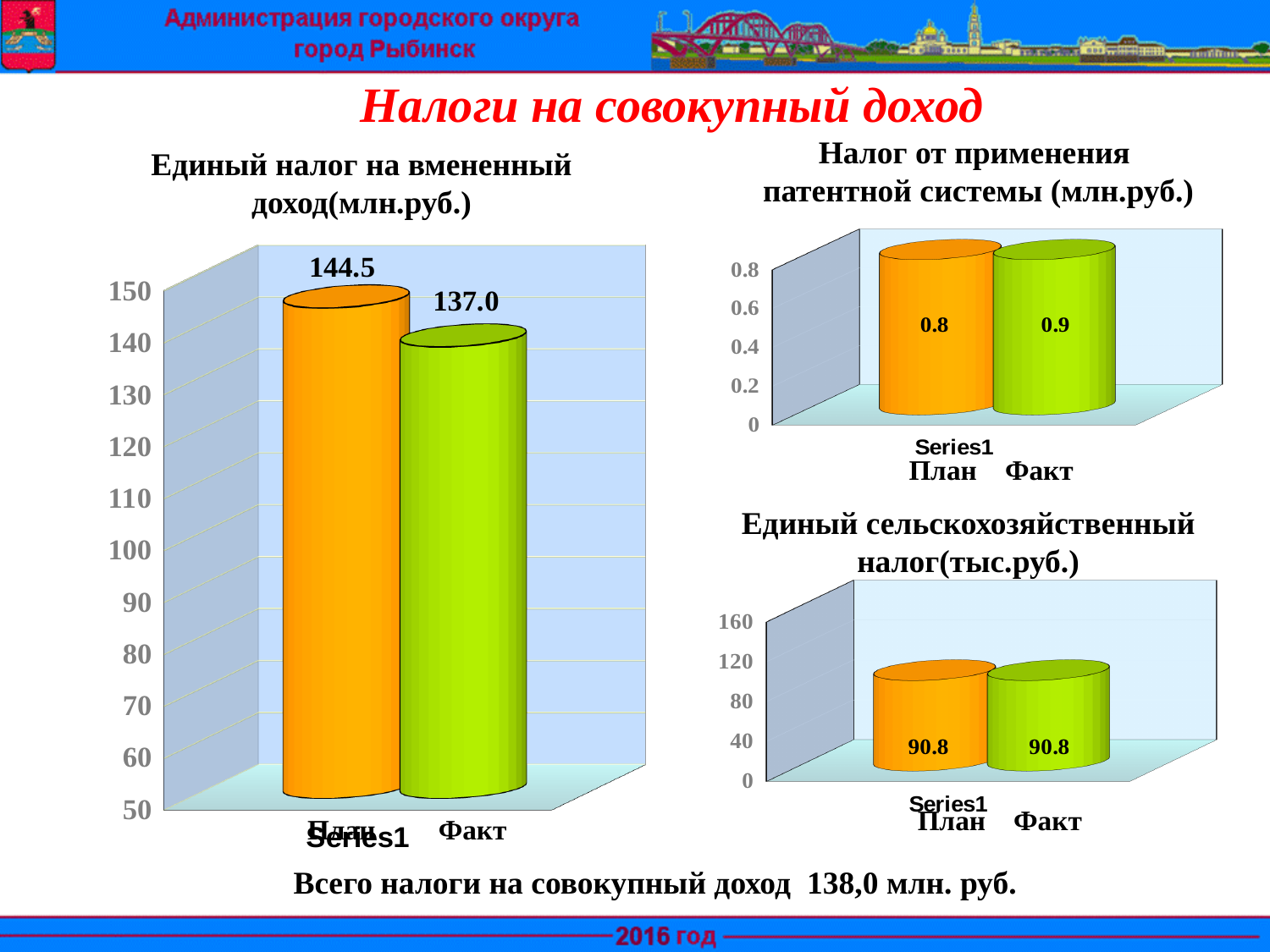

# Налоги на совокупный доход
Налог от применения  патентной системы (млн.руб.)
Единый налог на вмененный доход(млн.руб.)

[unsupported chart]

[unsupported chart]

План    Факт
Единый сельскохозяйственный налог(тыс.руб.)

[unsupported chart]

План    Факт
План         Факт
Всего налоги на совокупный доход  138,0 млн. руб.